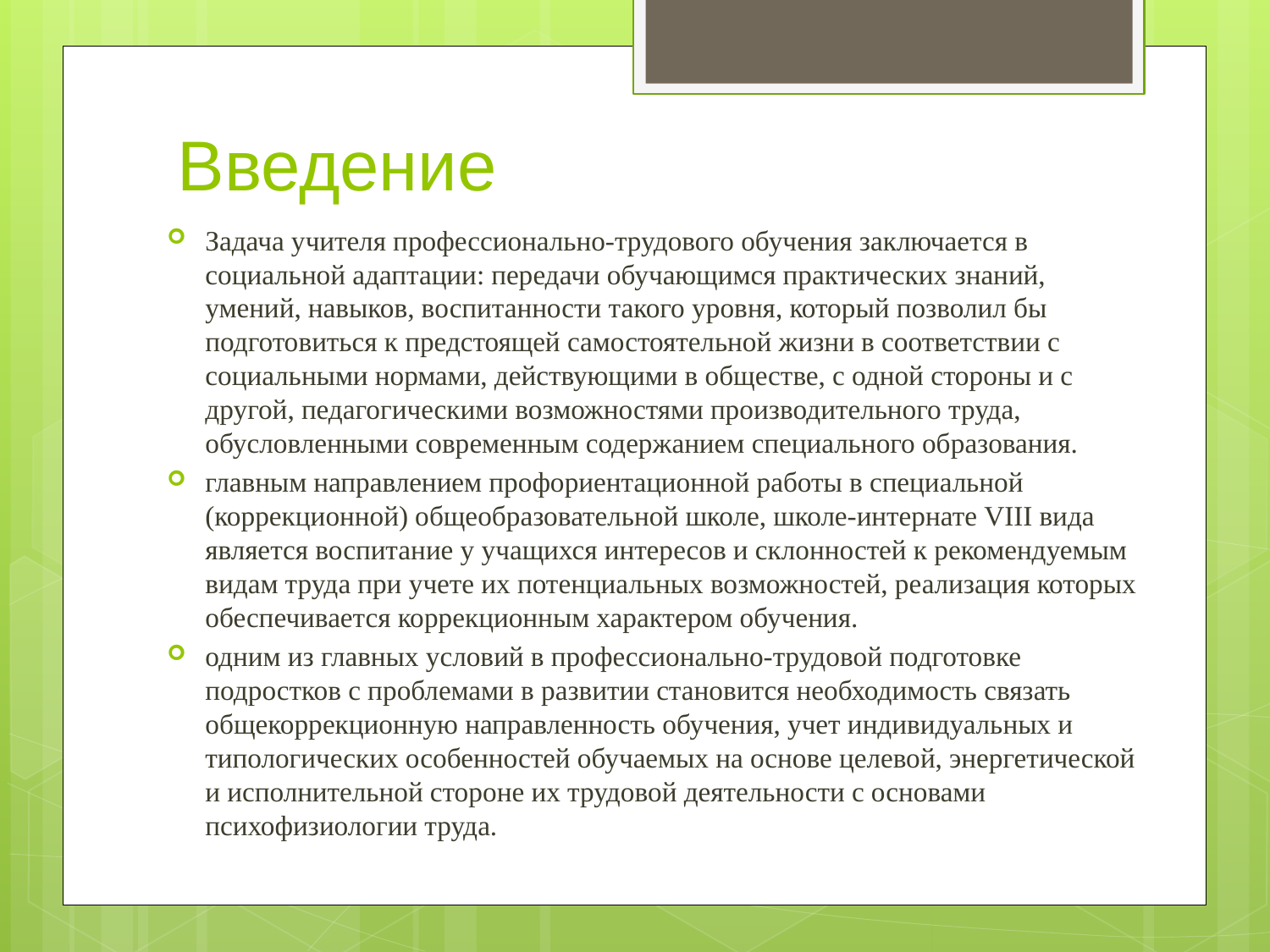

# Введение
Задача учителя профессионально-трудового обучения заключается в социальной адаптации: передачи обучающимся практических знаний, умений, навыков, воспитанности такого уровня, который позволил бы подготовиться к предстоящей самостоятельной жизни в соответствии с социальными нормами, действующими в обществе, с одной стороны и с другой, педагогическими возможностями производительного труда, обусловленными современным содержанием специального образования.
главным направлением профориентационной работы в специальной (коррекционной) общеобразовательной школе, школе-интернате VIII вида является воспитание у учащихся интересов и склонностей к рекомендуемым видам труда при учете их потенциальных возможностей, реализация которых обеспечивается коррекционным характером обучения.
одним из главных условий в профессионально-трудовой подготовке подростков с проблемами в развитии становится необходимость связать общекоррекционную направленность обучения, учет индивидуальных и типологических особенностей обучаемых на основе целевой, энергетической и исполнительной стороне их трудовой деятельности с основами психофизиологии труда.